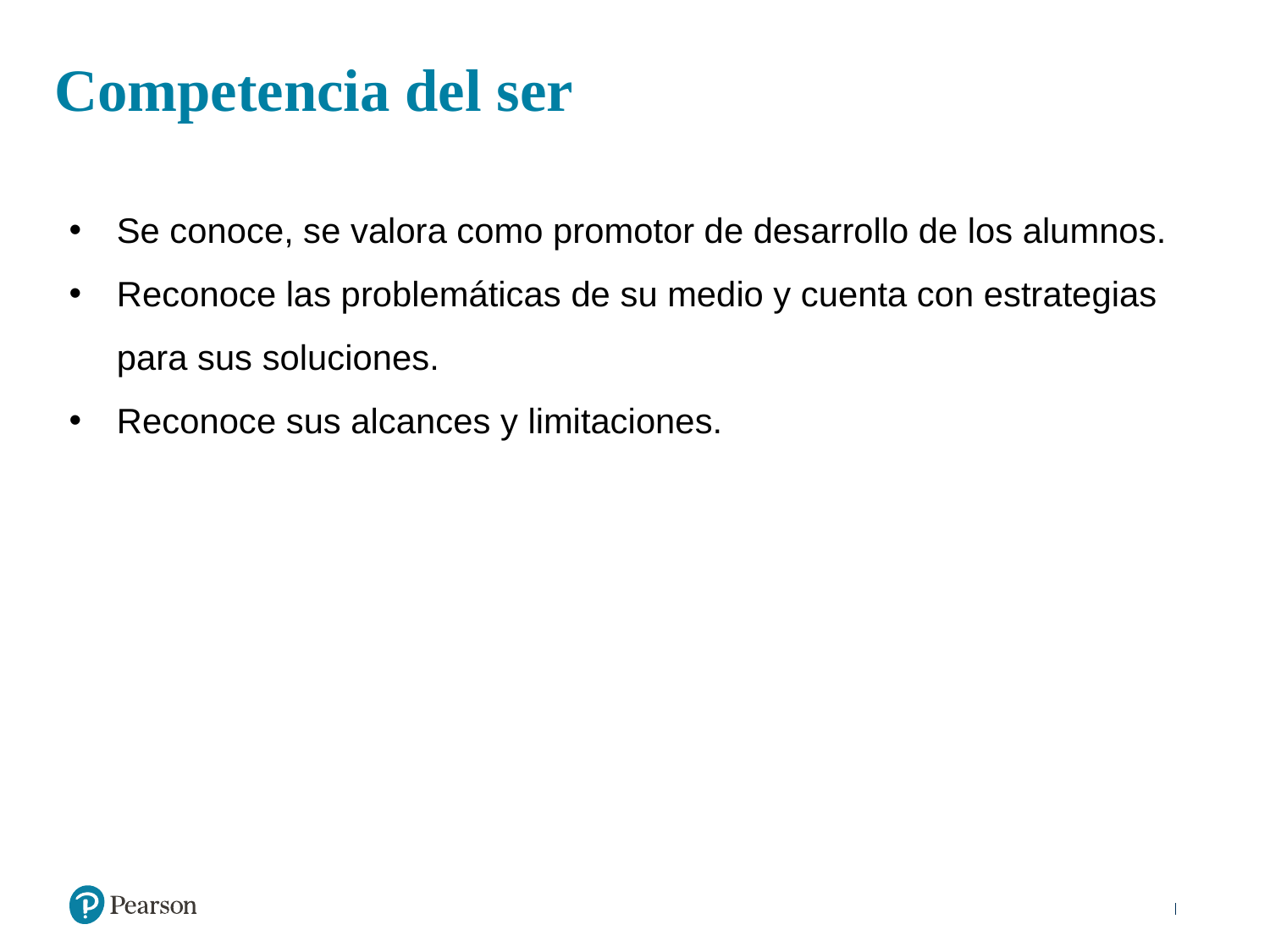

Competencia del ser

Se conoce, se valora como promotor de desarrollo de los alumnos.
Reconoce las problemáticas de su medio y cuenta con estrategias para sus soluciones.
Reconoce sus alcances y limitaciones.